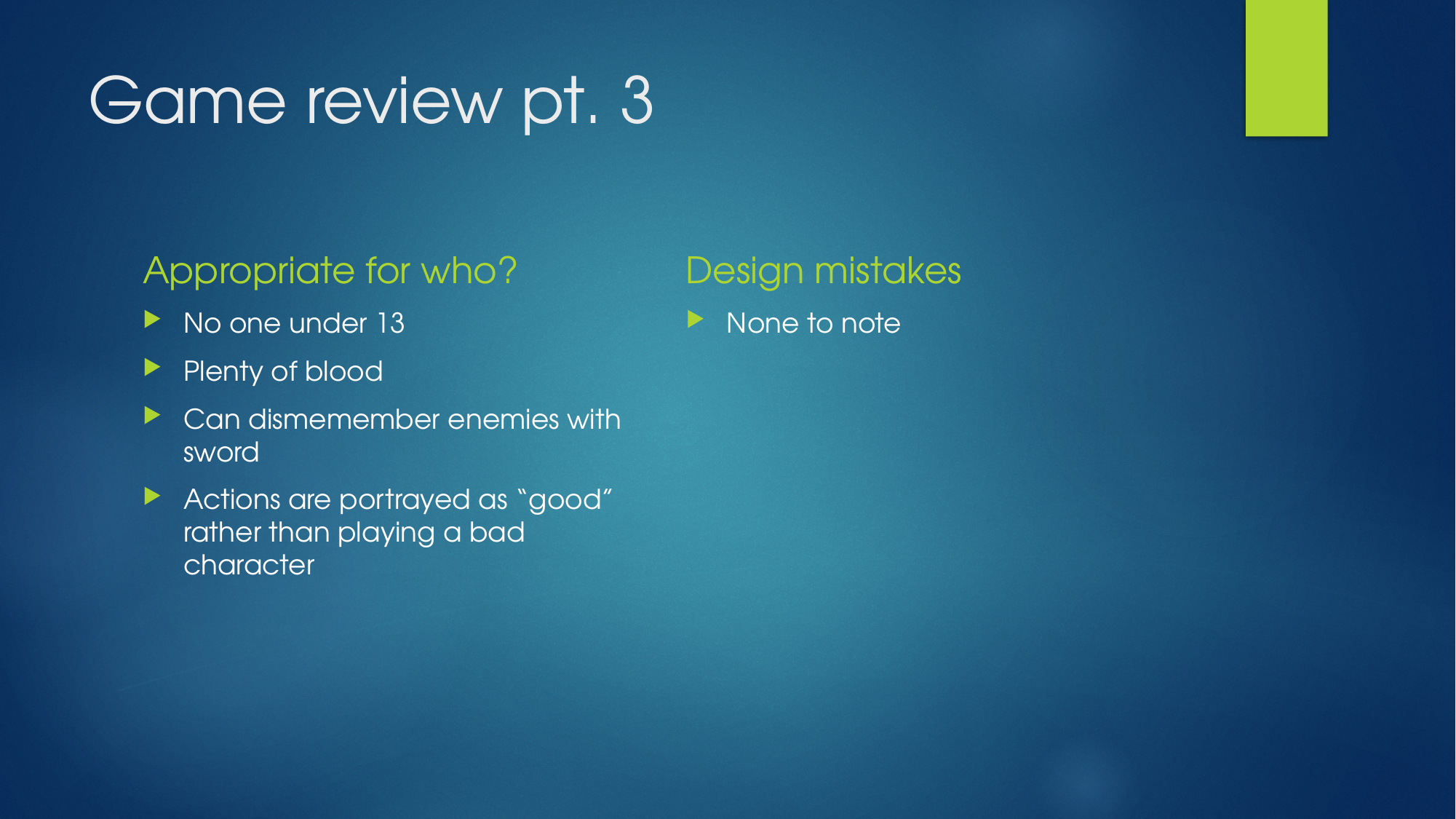

# Game review pt. 3
Appropriate for who?
Design mistakes
No one under 13
Plenty of blood
Can dismemember enemies with sword
Actions are portrayed as “good” rather than playing a bad character
None to note